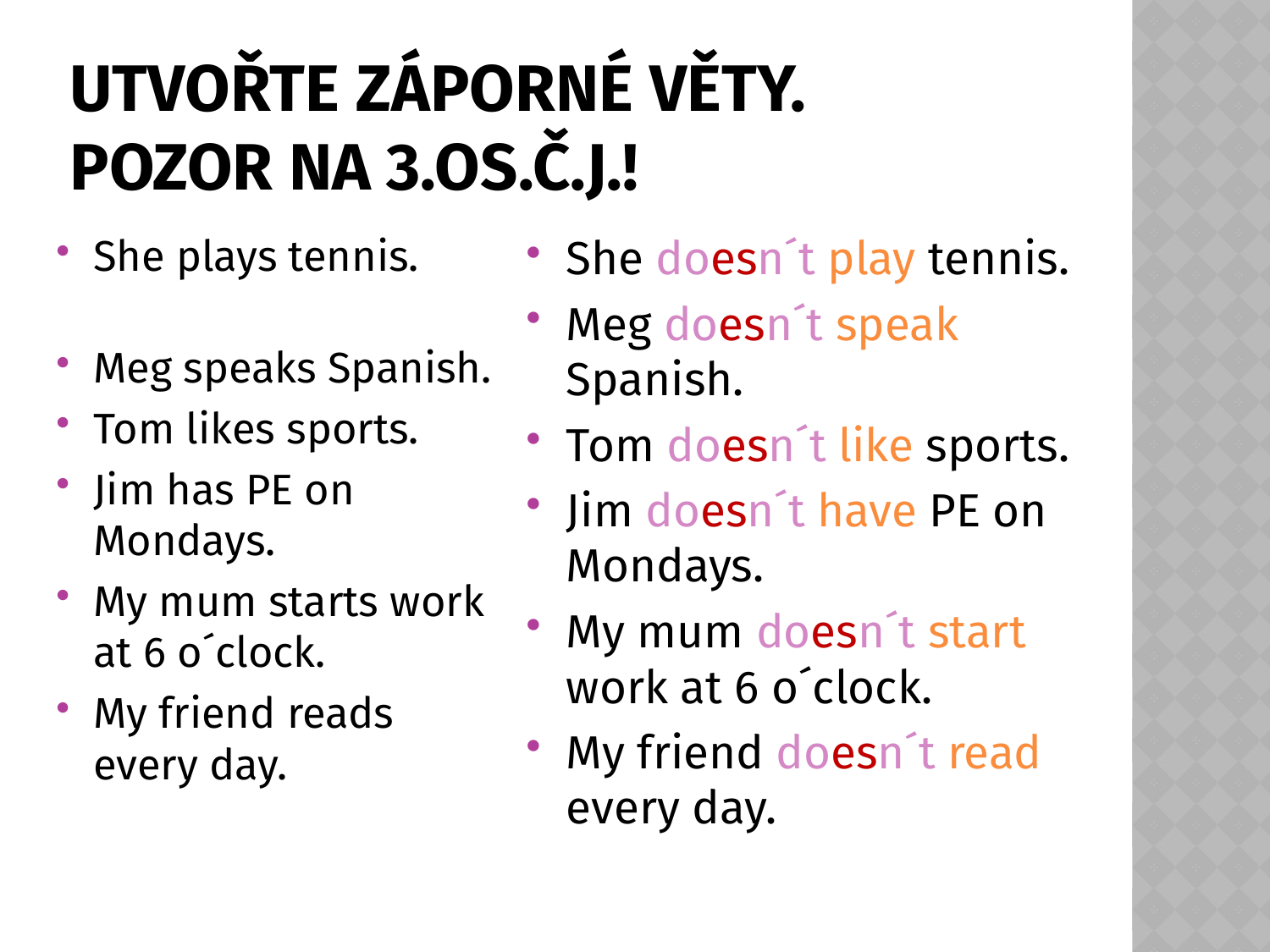

# Utvořte záporné věty.      Pozor na 3.os.č.j.!
She plays tennis.
Meg speaks Spanish.
Tom likes sports.
Jim has PE on Mondays.
My mum starts work at 6 o´clock.
My friend reads every day.

She doesn´t play tennis.
Meg doesn´t speak Spanish.
Tom doesn´t like sports.
Jim doesn´t have PE on Mondays.
My mum doesn´t start work at 6 o´clock.
My friend doesn´t read every day.